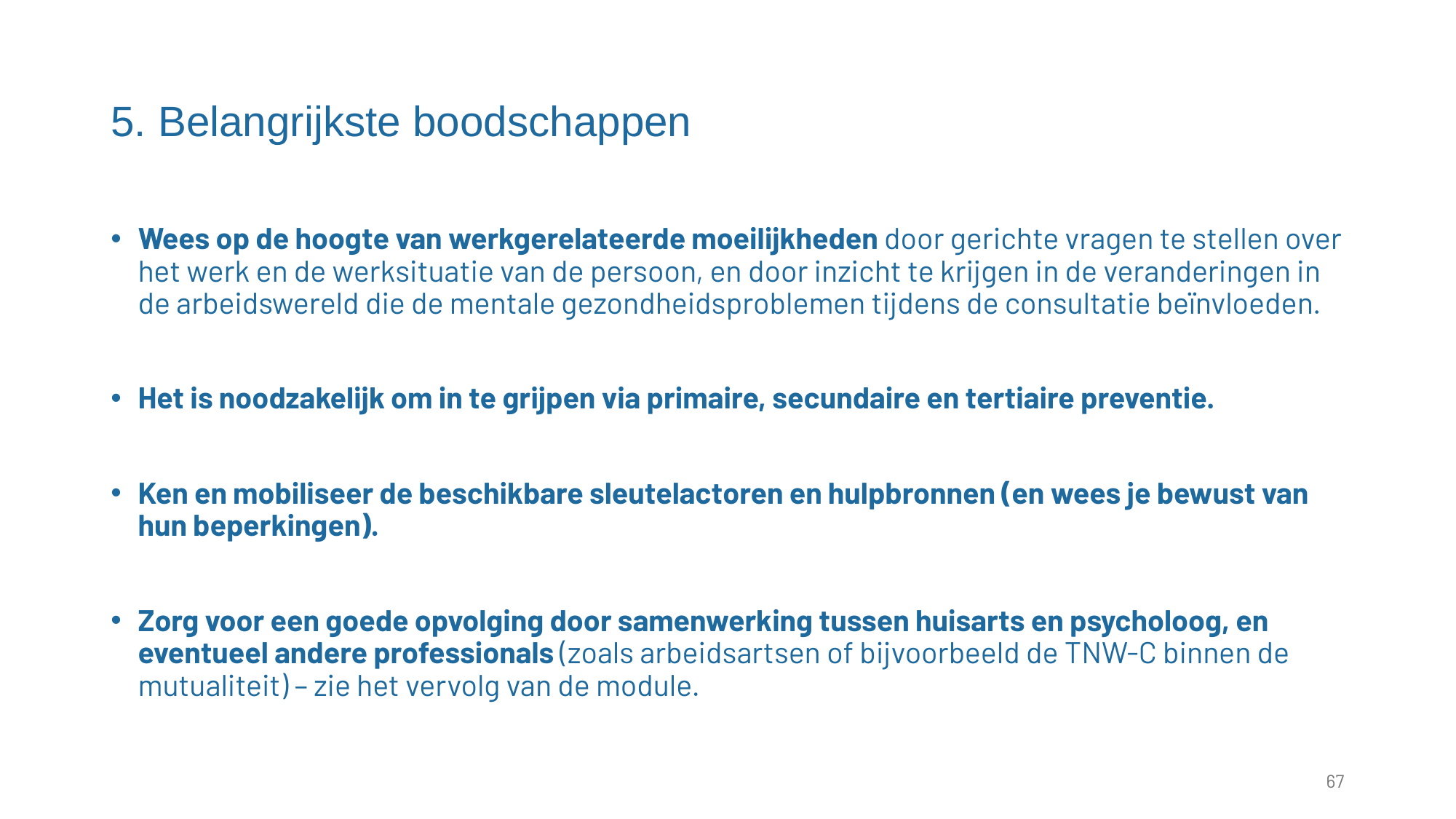

# 5. Belangrijkste boodschappen
Wees op de hoogte van werkgerelateerde moeilijkheden door gerichte vragen te stellen over het werk en de werksituatie van de persoon, en door inzicht te krijgen in de veranderingen in de arbeidswereld die de mentale gezondheidsproblemen tijdens de consultatie beïnvloeden.

Het is noodzakelijk om in te grijpen via primaire, secundaire en tertiaire preventie.

Ken en mobiliseer de beschikbare sleutelactoren en hulpbronnen (en wees je bewust van hun beperkingen).

Zorg voor een goede opvolging door samenwerking tussen huisarts en psycholoog, en eventueel andere professionals (zoals arbeidsartsen of bijvoorbeeld de TNW-C binnen de mutualiteit) – zie het vervolg van de module.

67